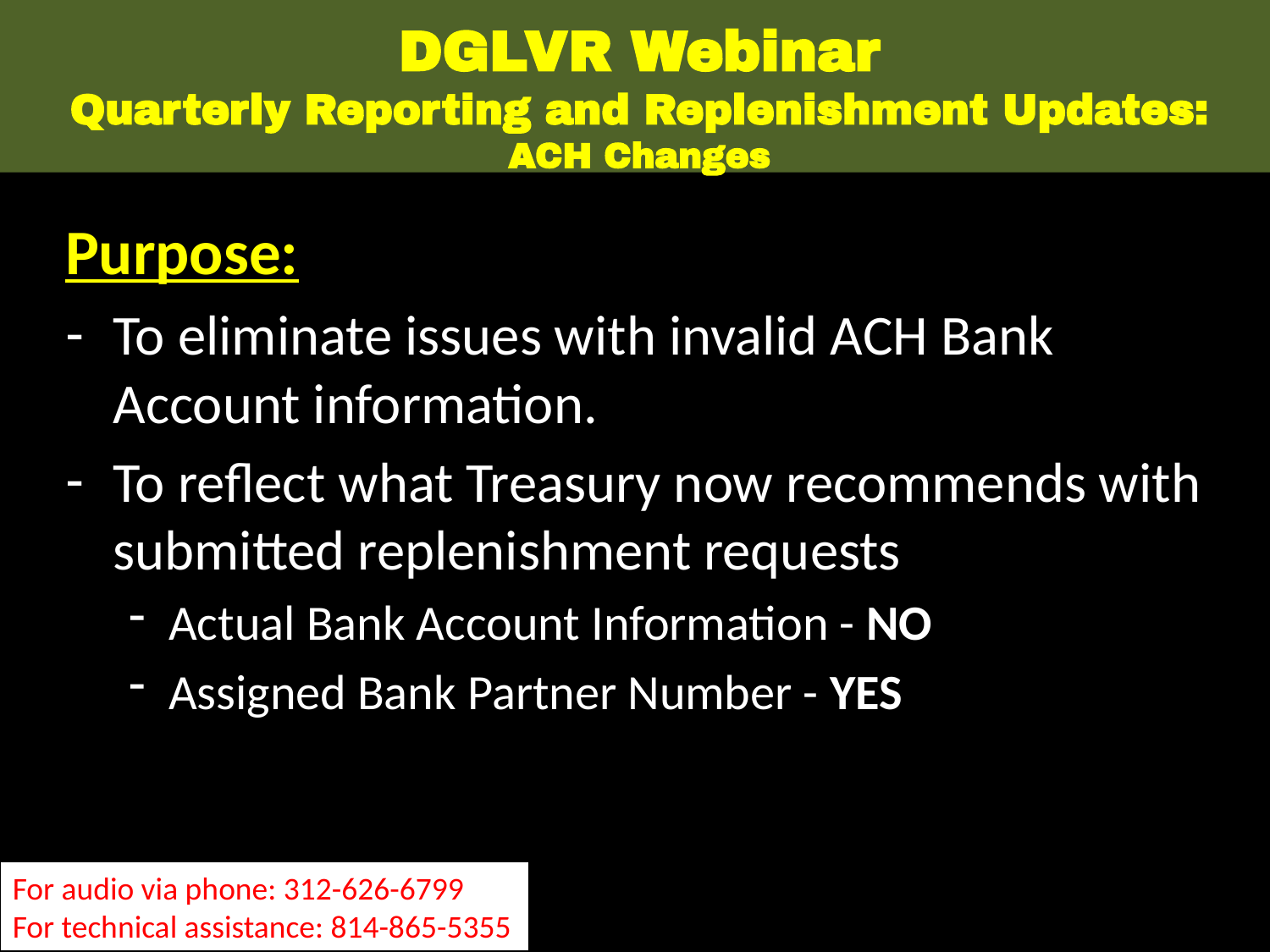

DGLVR Webinar
Quarterly Reporting and Replenishment Updates: ACH Changes
Purpose:
To eliminate issues with invalid ACH Bank Account information.
To reflect what Treasury now recommends with submitted replenishment requests
Actual Bank Account Information - NO
Assigned Bank Partner Number - YES

For audio via phone: 312-626-6799
For technical assistance: 814-865-5355